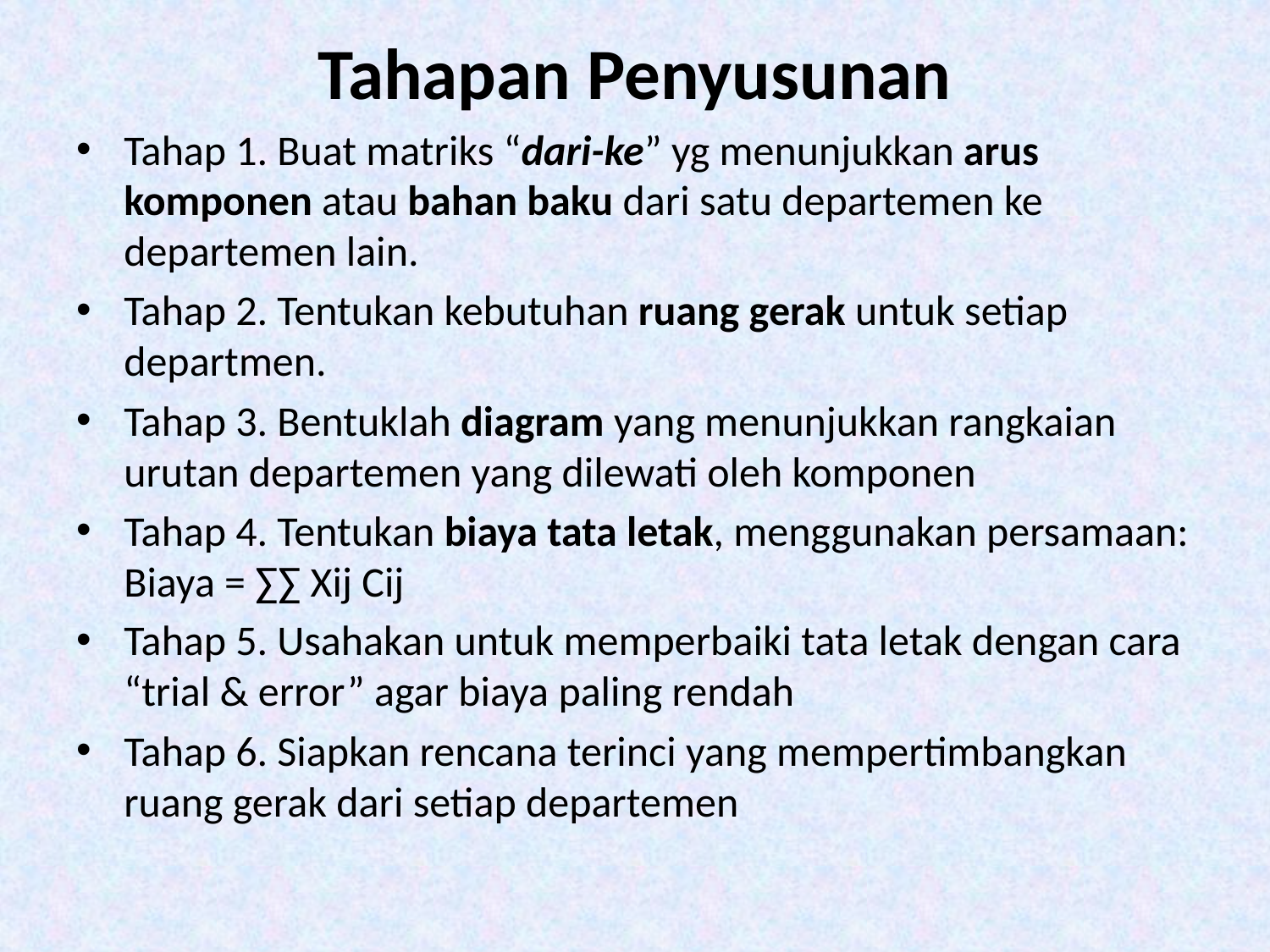

# Tahapan Penyusunan
Tahap 1. Buat matriks “dari-ke” yg menunjukkan arus komponen atau bahan baku dari satu departemen ke departemen lain.
Tahap 2. Tentukan kebutuhan ruang gerak untuk setiap departmen.
Tahap 3. Bentuklah diagram yang menunjukkan rangkaian urutan departemen yang dilewati oleh komponen
Tahap 4. Tentukan biaya tata letak, menggunakan persamaan: Biaya = ∑∑ Xij Cij
Tahap 5. Usahakan untuk memperbaiki tata letak dengan cara “trial & error” agar biaya paling rendah
Tahap 6. Siapkan rencana terinci yang mempertimbangkan ruang gerak dari setiap departemen